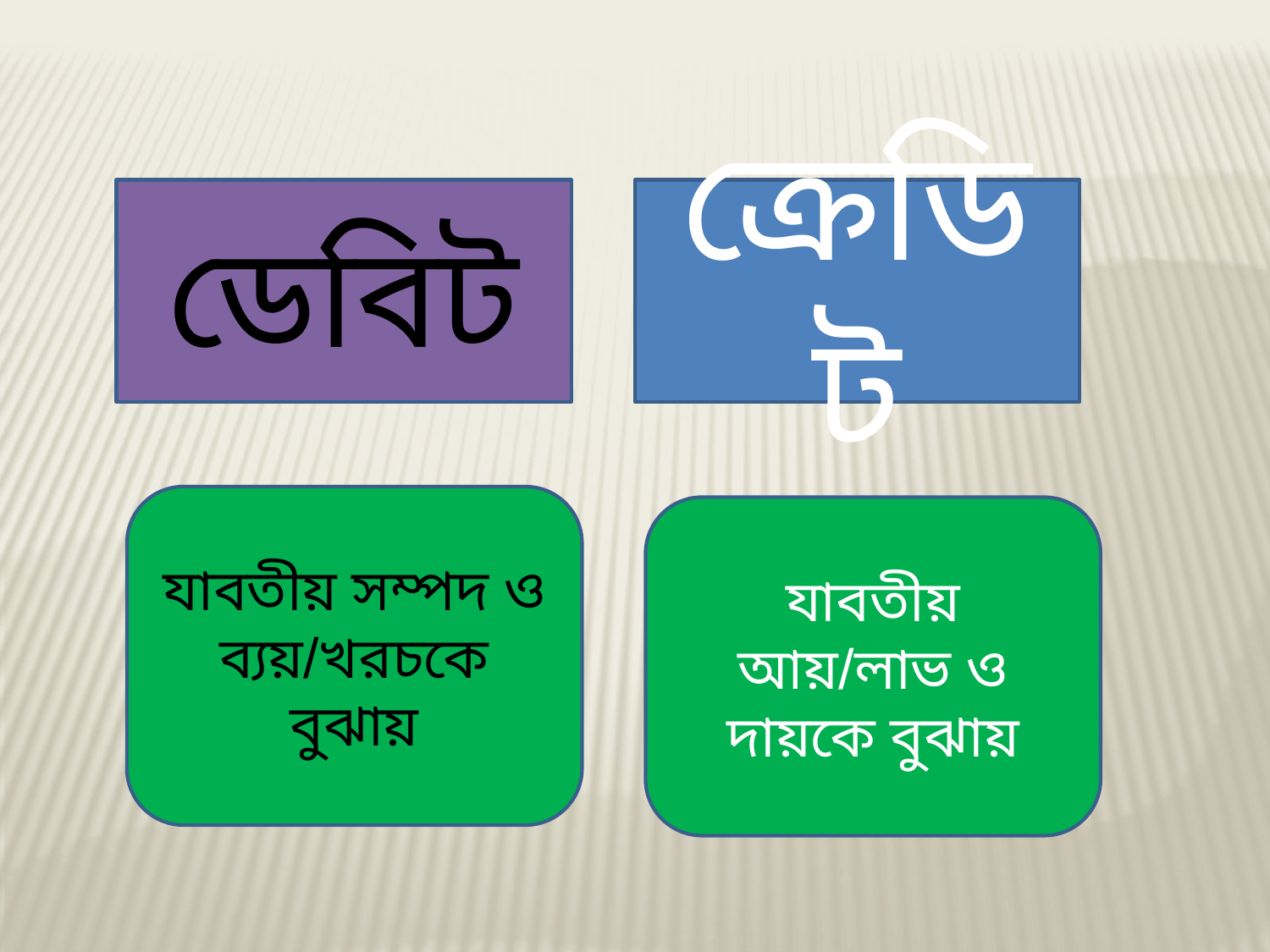

ডেবিট
ক্রেডিট
যাবতীয় সম্পদ ও ব্যয়/খরচকে বুঝায়
যাবতীয় আয়/লাভ ও দায়কে বুঝায়